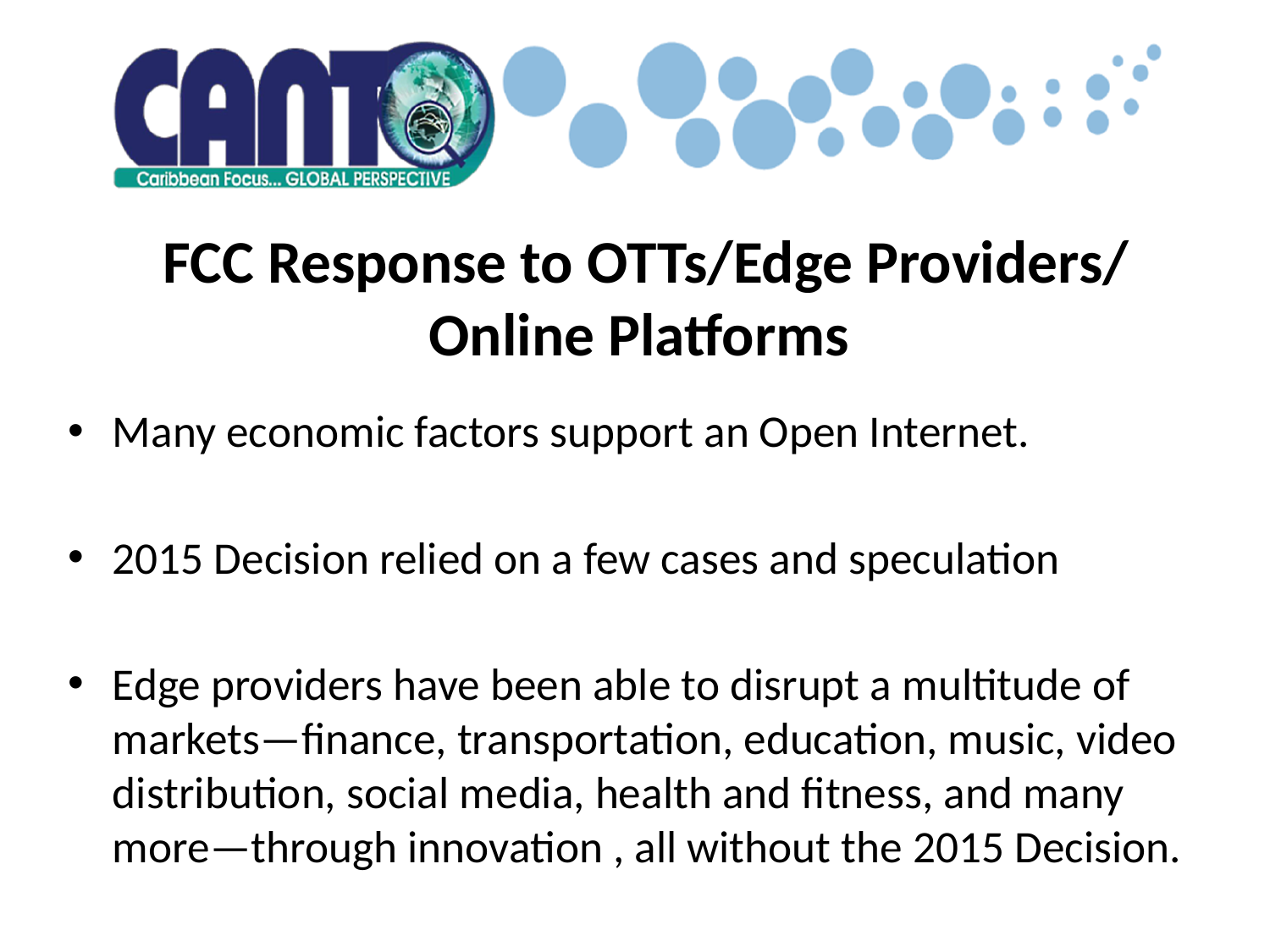

# FCC Response to OTTs/Edge Providers/ Online Platforms
Many economic factors support an Open Internet.

2015 Decision relied on a few cases and speculation

Edge providers have been able to disrupt a multitude of markets—finance, transportation, education, music, video distribution, social media, health and fitness, and many more—through innovation , all without the 2015 Decision.